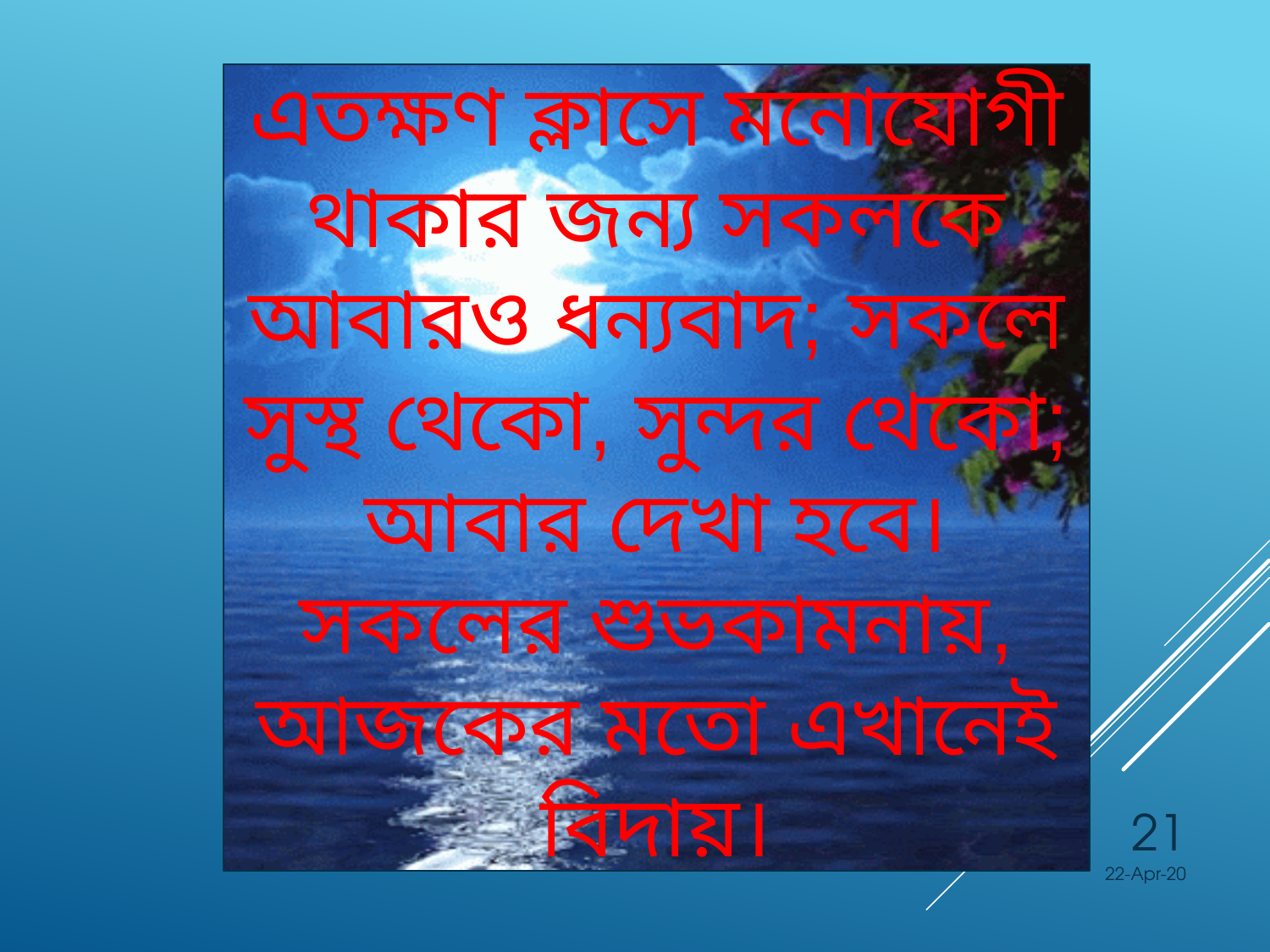

এতক্ষণ ক্লাসে মনোযোগী থাকার জন্য সকলকে আবারও ধন্যবাদ; সকলে সুস্থ থেকো, সুন্দর থেকো; আবার দেখা হবে। সকলের শুভকামনায়, আজকের মতো এখানেই বিদায়।
21
22-Apr-20